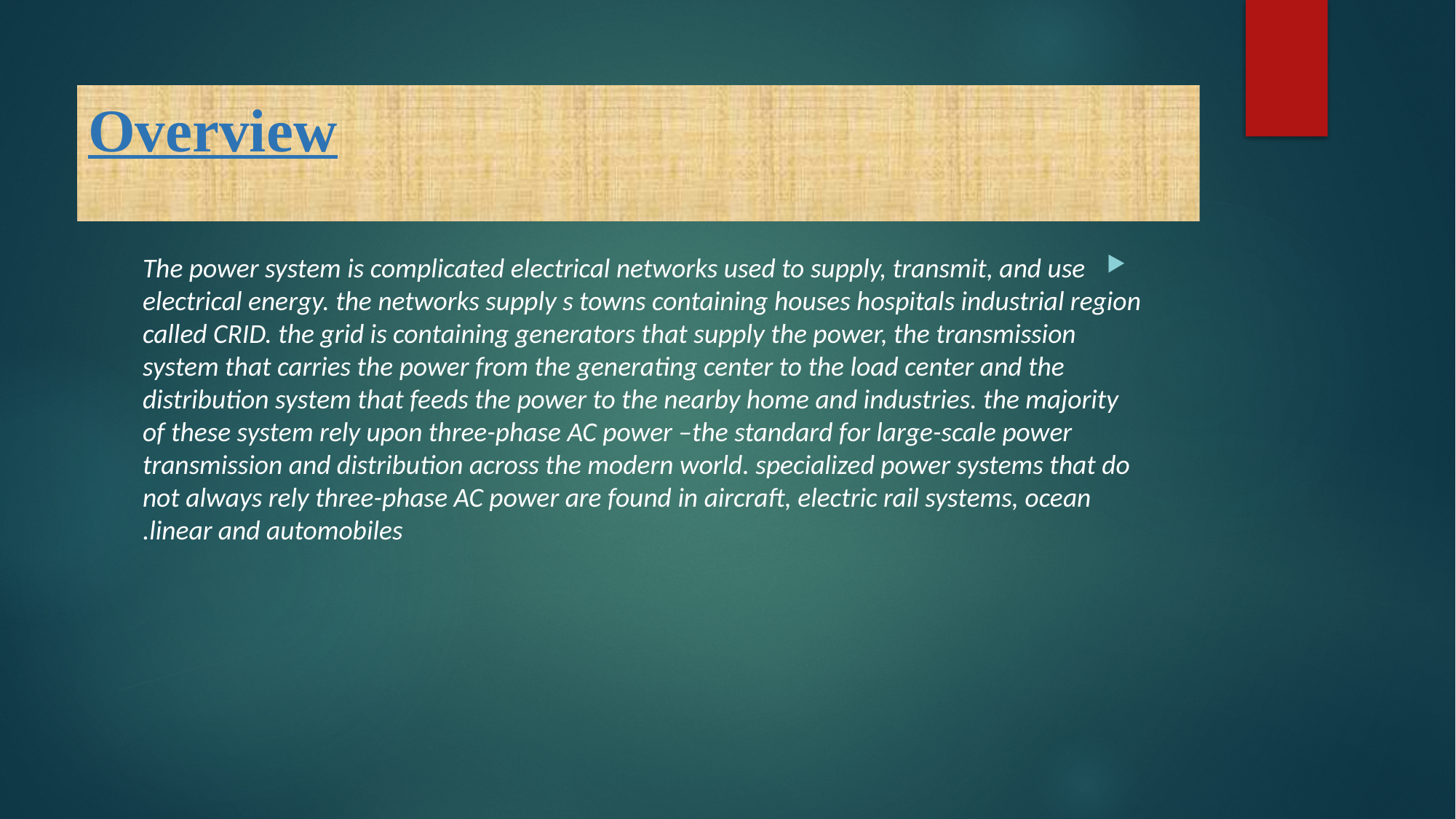

# Overview
The power system is complicated electrical networks used to supply, transmit, and use electrical energy. the networks supply s towns containing houses hospitals industrial region called CRID. the grid is containing generators that supply the power, the transmission system that carries the power from the generating center to the load center and the distribution system that feeds the power to the nearby home and industries. the majority of these system rely upon three-phase AC power –the standard for large-scale power transmission and distribution across the modern world. specialized power systems that do not always rely three-phase AC power are found in aircraft, electric rail systems, ocean linear and automobiles.